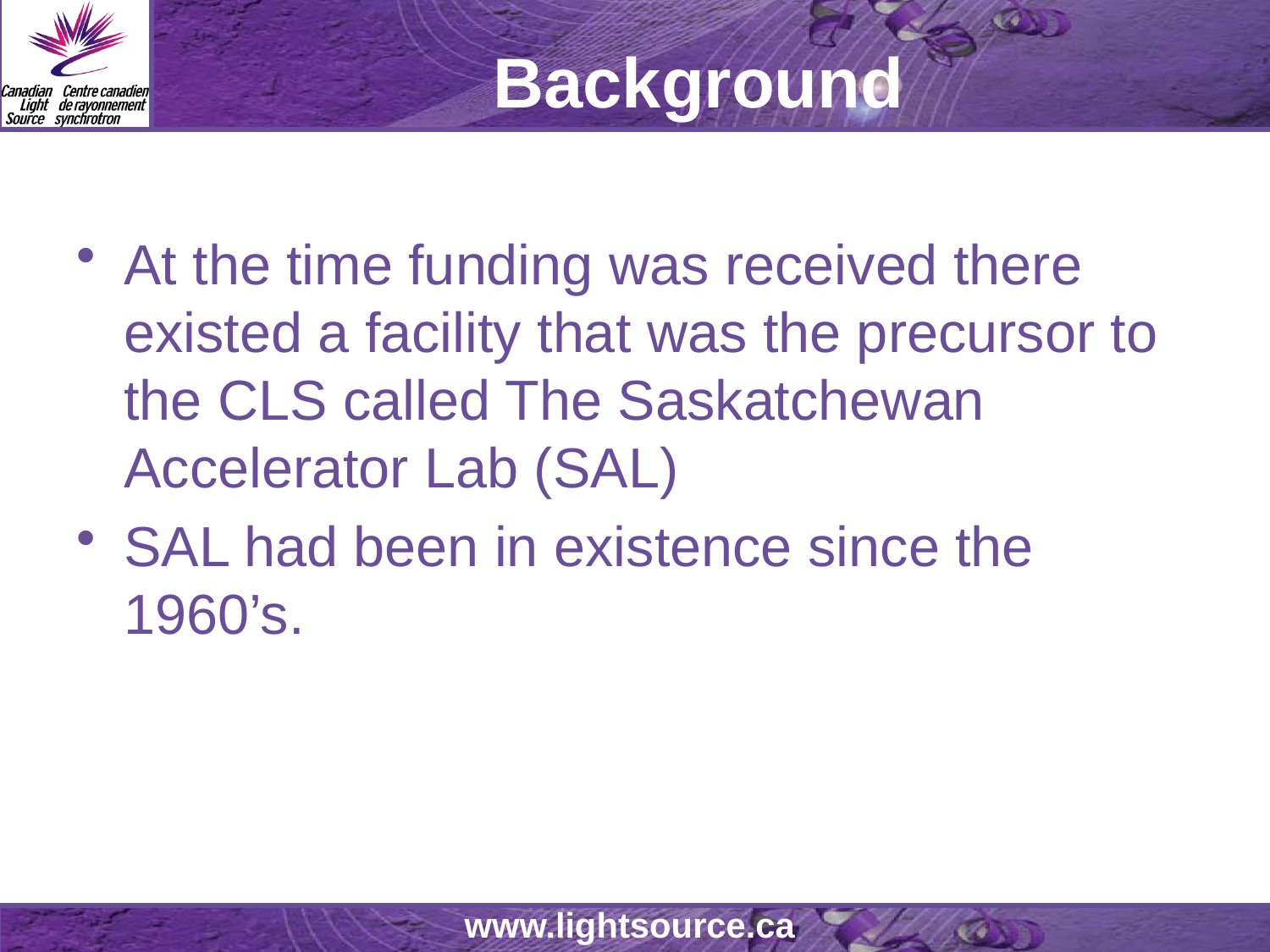

# Background
At the time funding was received there existed a facility that was the precursor to the CLS called The Saskatchewan Accelerator Lab (SAL)
SAL had been in existence since the 1960’s.